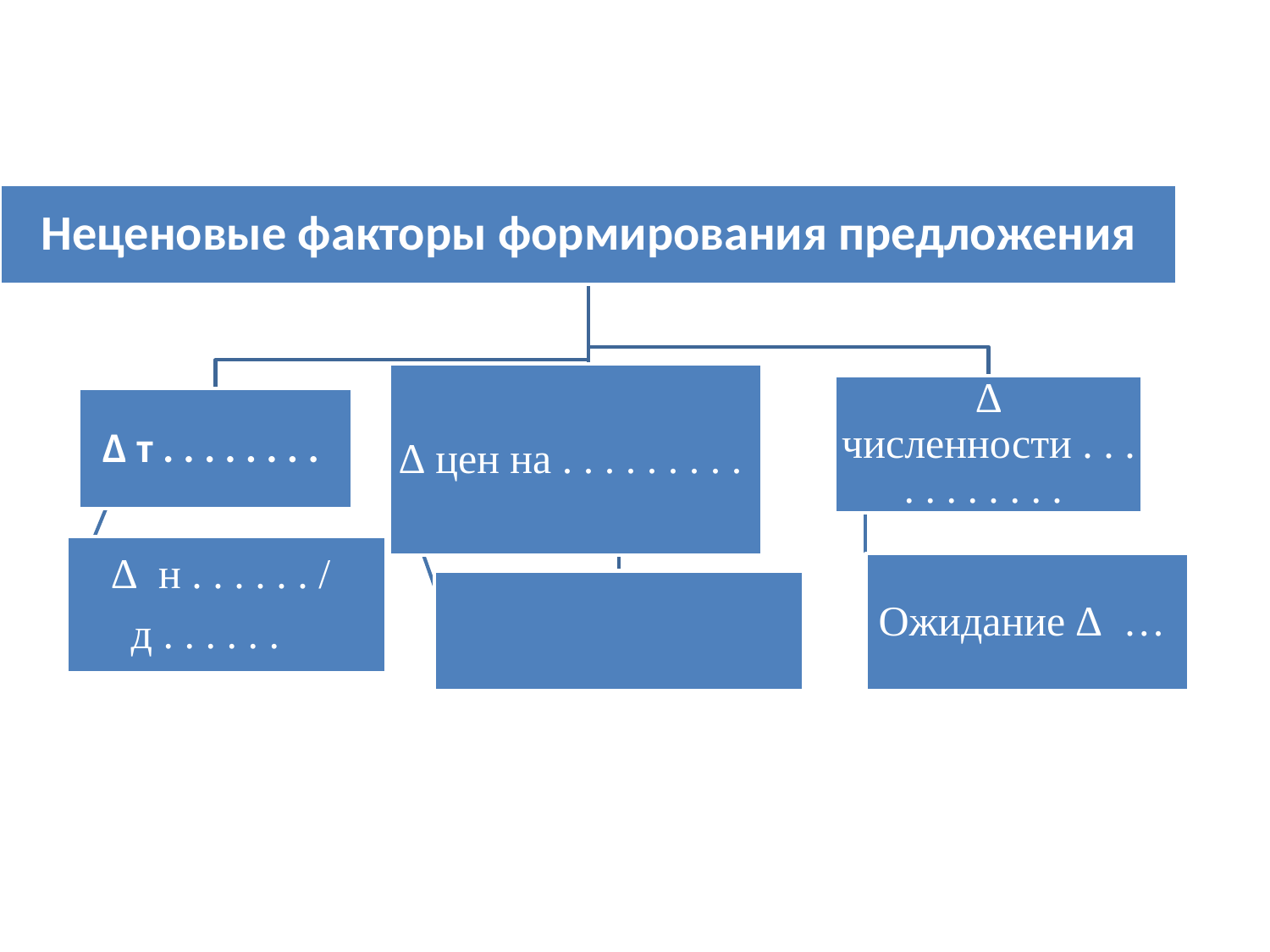

Неценовые факторы формирования предложения
∆ т . . . . . . . .
∆  н . . . . . . /
д . . . . . .

∆ цен на . . . . . . . . .
∆ численности . . . . . . . . . . .
Ожидание ∆  …